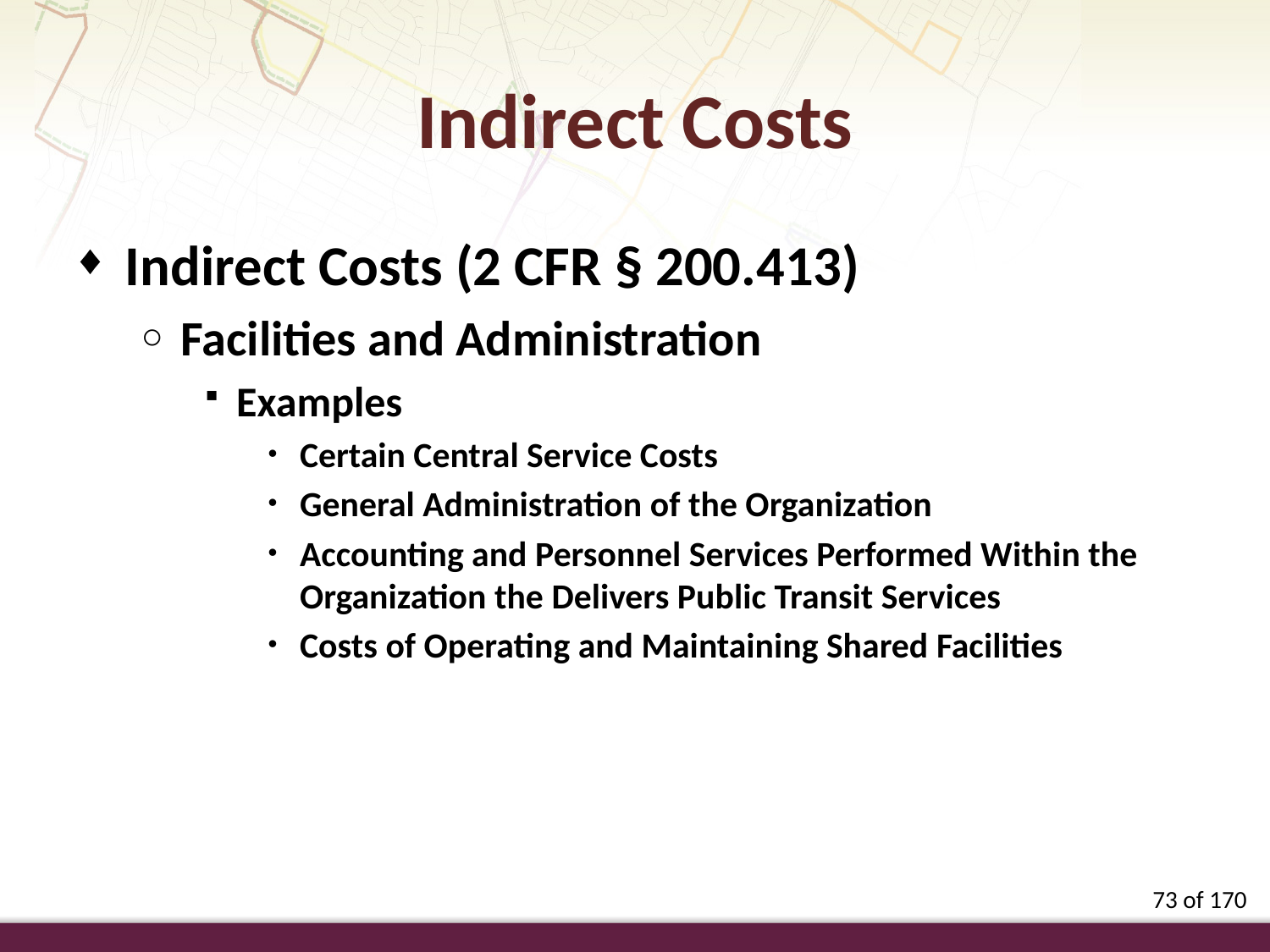

Indirect Costs
Indirect Costs (2 CFR § 200.413)
Facilities and Administration
Examples
Certain Central Service Costs
General Administration of the Organization
Accounting and Personnel Services Performed Within the Organization the Delivers Public Transit Services
Costs of Operating and Maintaining Shared Facilities

73 of 170